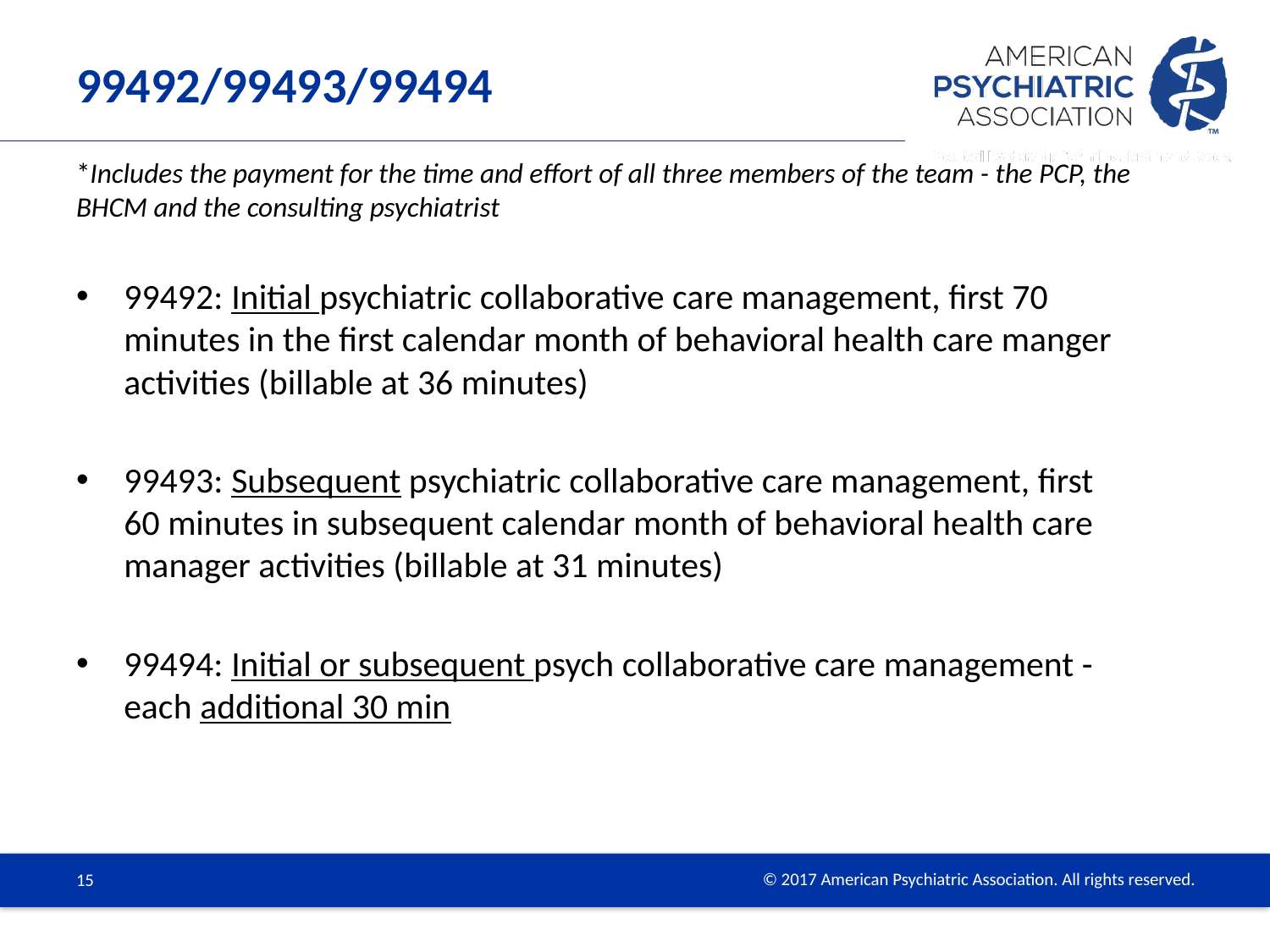

# 99492/99493/99494
*Includes the payment for the time and effort of all three members of the team - the PCP, the BHCM and the consulting psychiatrist

99492: Initial psychiatric collaborative care management, first 70 minutes in the first calendar month of behavioral health care manger activities (billable at 36 minutes)

99493: Subsequent psychiatric collaborative care management, first 60 minutes in subsequent calendar month of behavioral health care manager activities (billable at 31 minutes)

99494: Initial or subsequent psych collaborative care management -  each additional 30 min